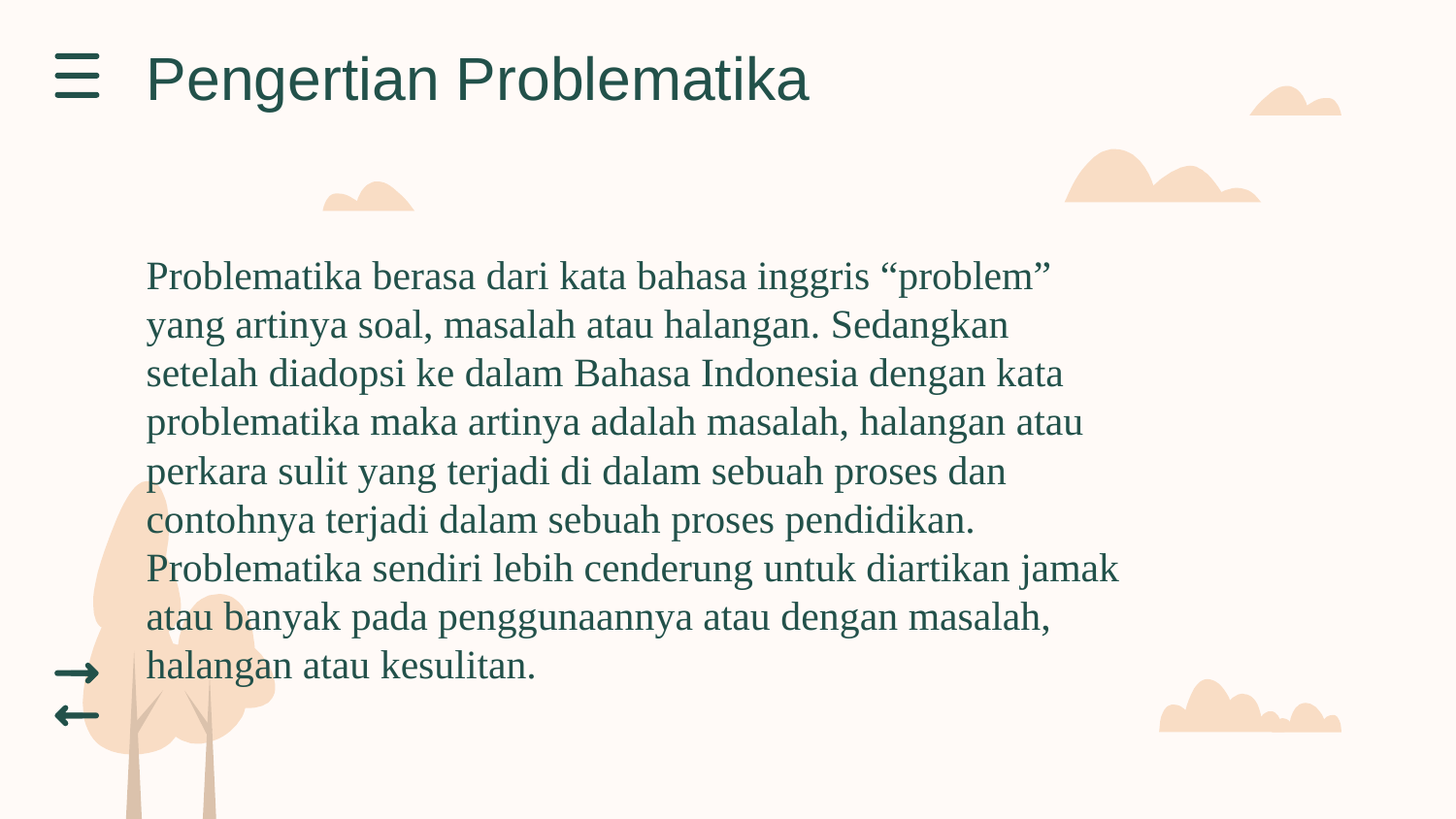

# Pengertian Problematika
Problematika berasa dari kata bahasa inggris “problem” yang artinya soal, masalah atau halangan. Sedangkan setelah diadopsi ke dalam Bahasa Indonesia dengan kata problematika maka artinya adalah masalah, halangan atau perkara sulit yang terjadi di dalam sebuah proses dan contohnya terjadi dalam sebuah proses pendidikan. Problematika sendiri lebih cenderung untuk diartikan jamak atau banyak pada penggunaannya atau dengan masalah, halangan atau kesulitan.